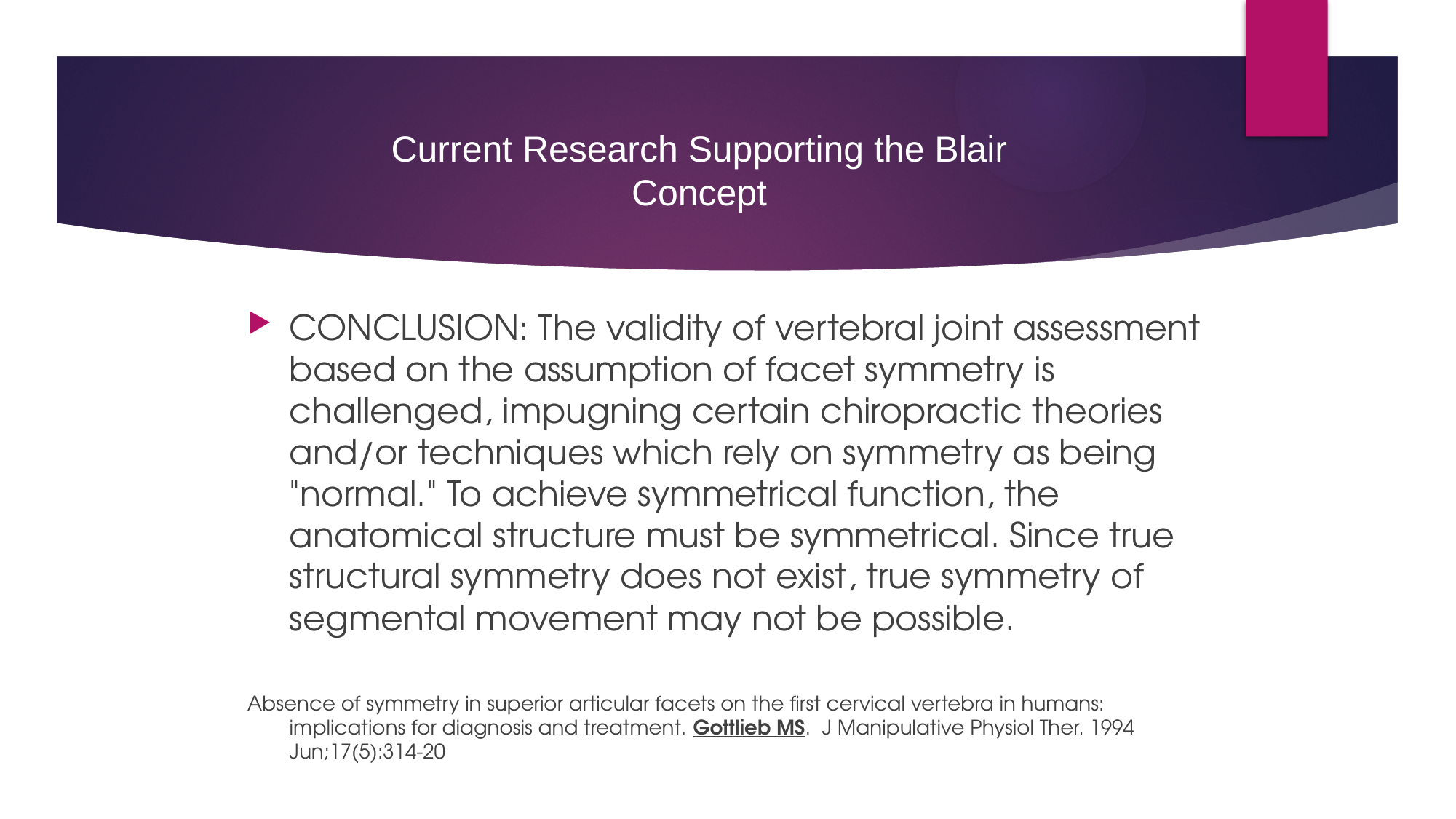

Current Research Supporting the Blair Concept
CONCLUSION: The validity of vertebral joint assessment based on the assumption of facet symmetry is challenged, impugning certain chiropractic theories and/or techniques which rely on symmetry as being "normal." To achieve symmetrical function, the anatomical structure must be symmetrical. Since true structural symmetry does not exist, true symmetry of segmental movement may not be possible.

Absence of symmetry in superior articular facets on the first cervical vertebra in humans: implications for diagnosis and treatment. Gottlieb MS.  J Manipulative Physiol Ther. 1994 Jun;17(5):314-20